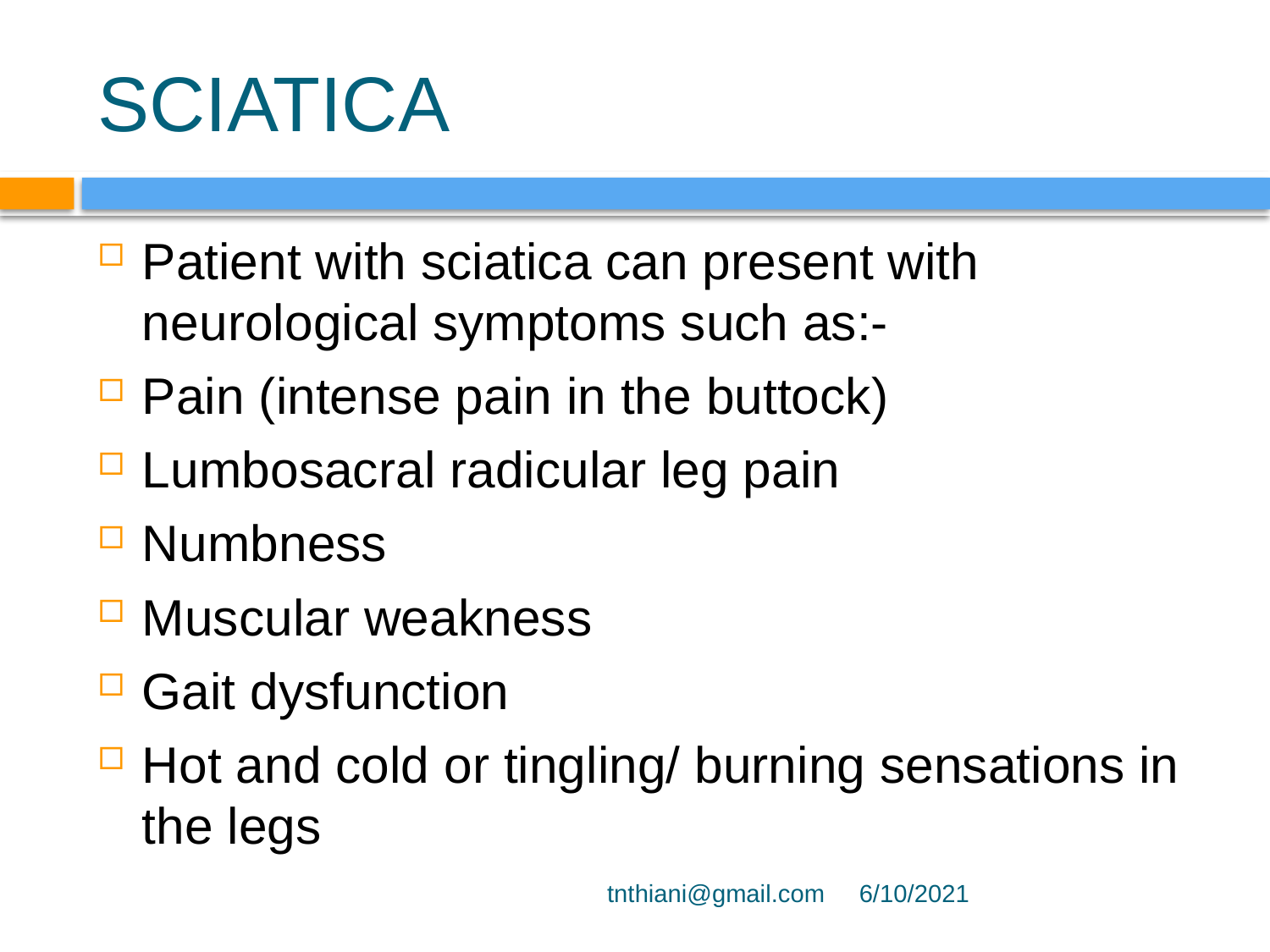

# SCIATICA
Patient with sciatica can present with neurological symptoms such as:-
Pain (intense pain in the buttock)
Lumbosacral radicular leg pain
Numbness
Muscular weakness
Gait dysfunction
Hot and cold or tingling/ burning sensations in the legs

tnthiani@gmail.com
6/10/2021